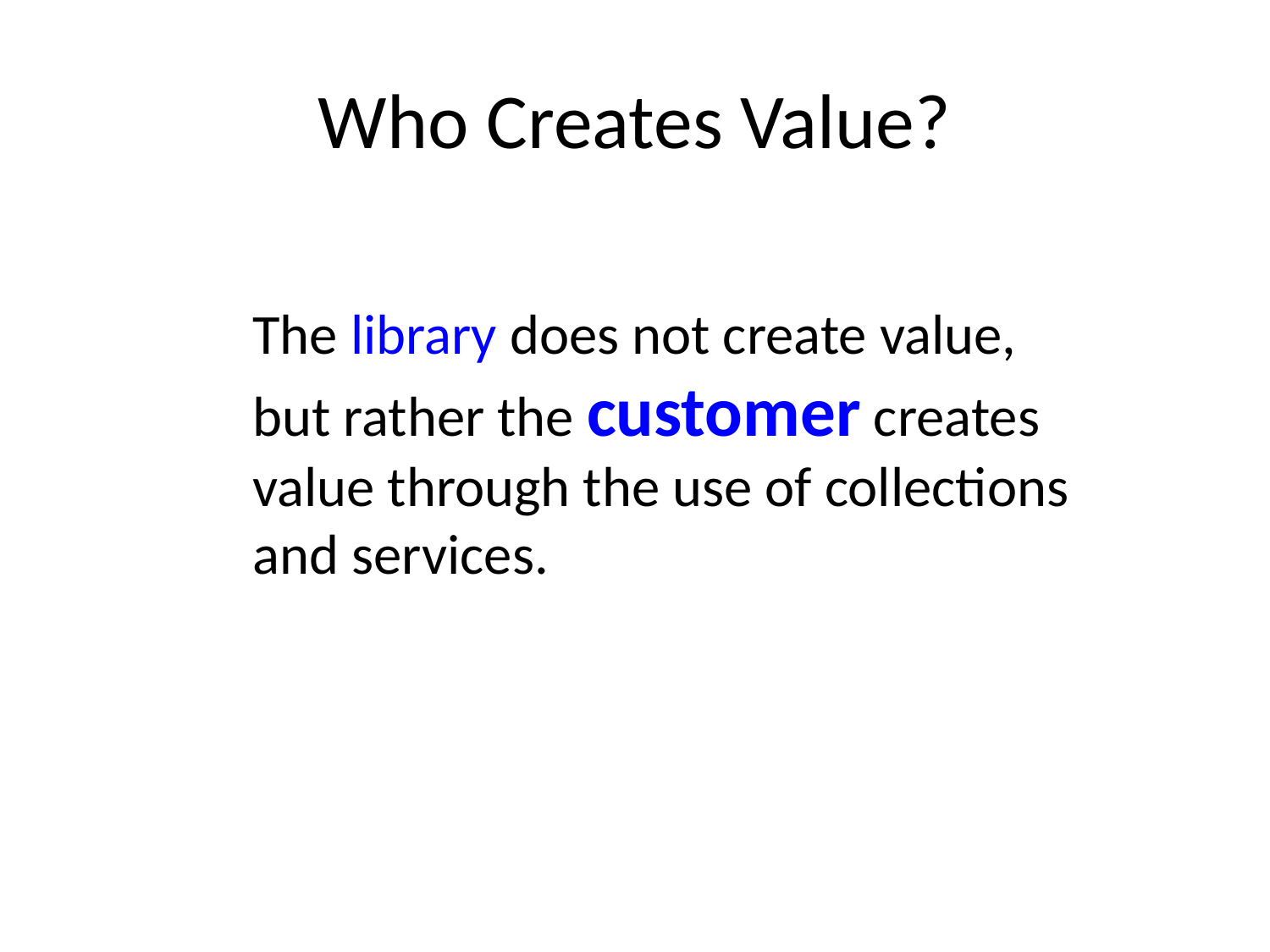

# Who Creates Value?
The library does not create value, but rather the customer creates value through the use of collections and services.